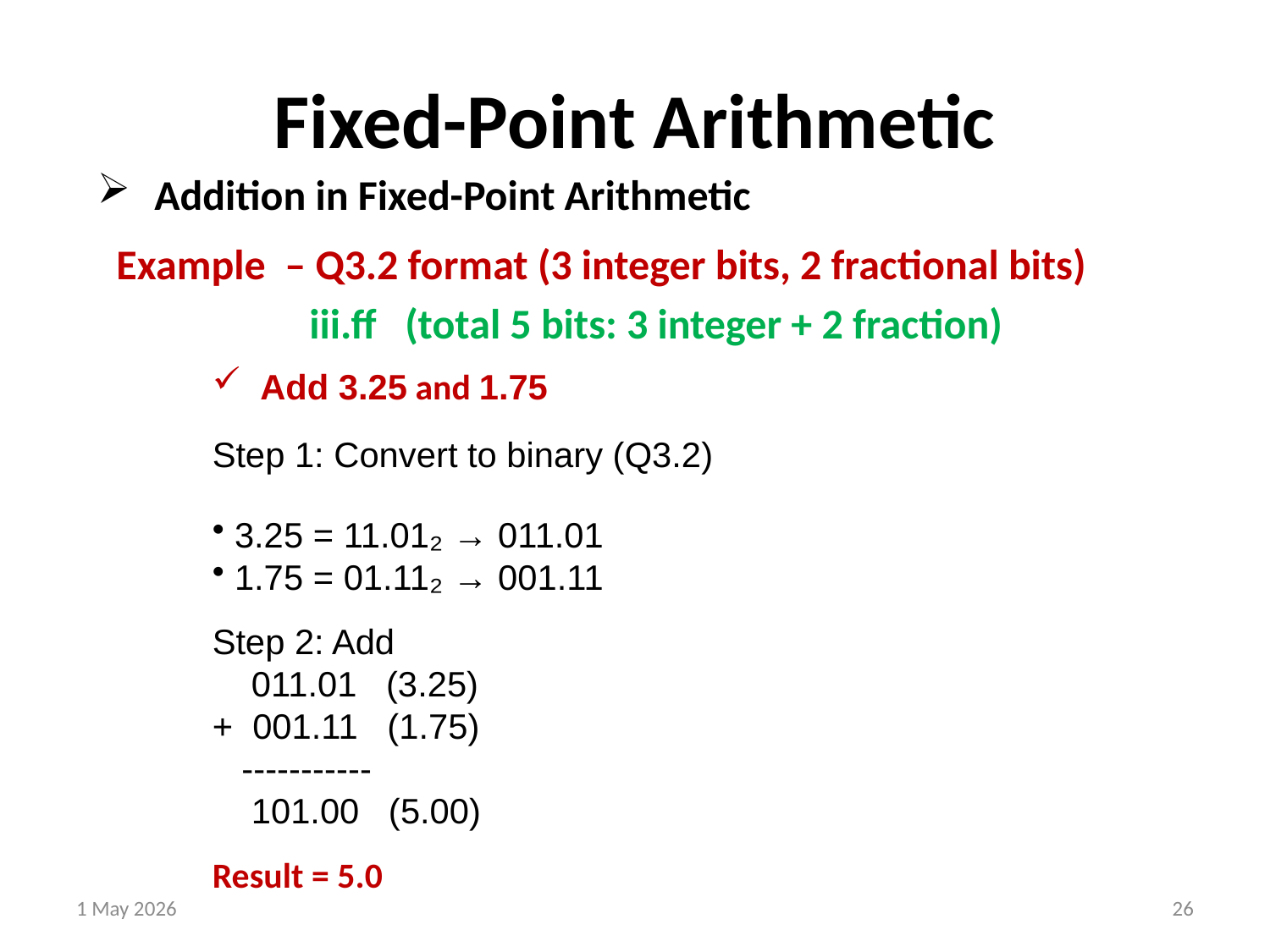

# Fixed-Point Arithmetic
 Addition in Fixed-Point Arithmetic

  Example  – Q3.2 format (3 integer bits, 2 fractional bits)
iii.ff   (total 5 bits: 3 integer + 2 fraction)

Add 3.25 and 1.75

Step 1: Convert to binary (Q3.2)

 3.25 = 11.01₂ → 011.01
 1.75 = 01.11₂ → 001.11

Step 2: Add
    011.01   (3.25)
+  001.11   (1.75)
   -----------
    101.00   (5.00)

Result = 5.0
1 May 2026
26